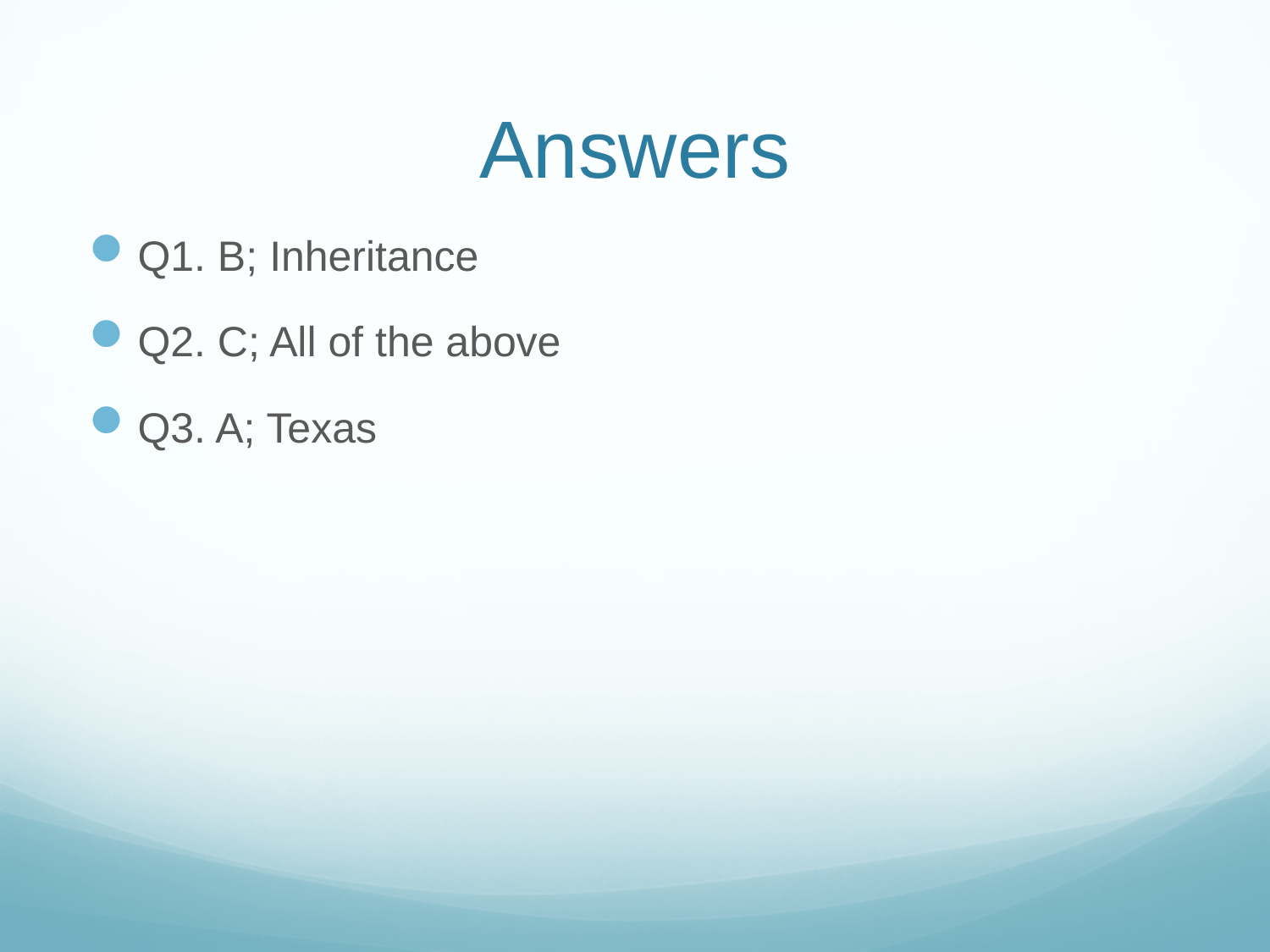

# Answers
Q1. B; Inheritance
Q2. C; All of the above
Q3. A; Texas